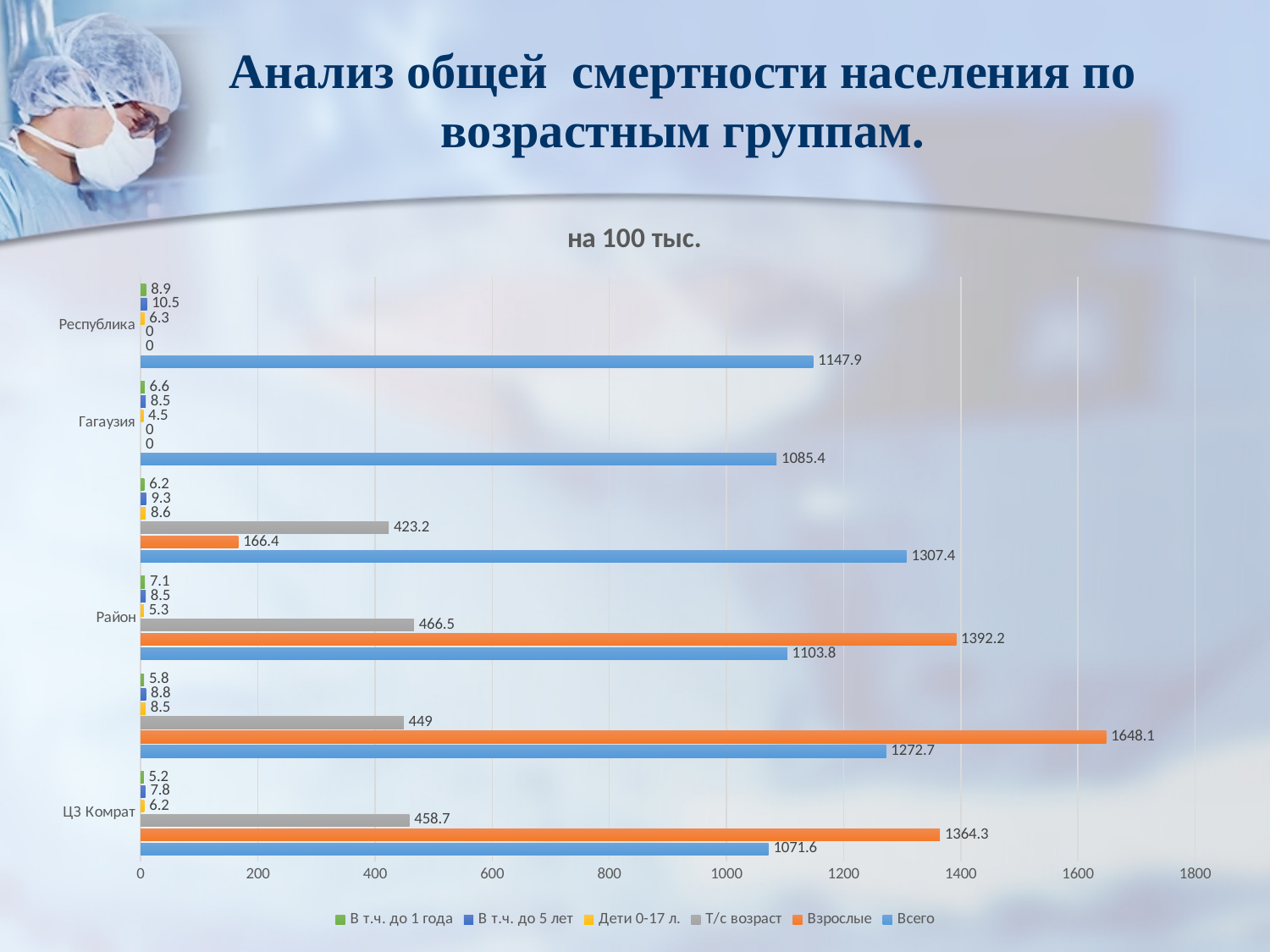

# Анализ общей  смертности населения по возрастным группам.

### Chart: на 100 тыс.

| Category | Всего | Взрослые | Т/с возраст | Дети 0-17 л. | В т.ч. до 5 лет | В т.ч. до 1 года |
|---|---|---|---|---|---|---|
| ЦЗ Комрат | 1071.6 | 1364.3 | 458.7 | 6.2 | 7.8 | 5.2 |
|  | 1272.7 | 1648.1 | 449.0 | 8.5 | 8.8 | 5.8 |
| Район | 1103.8 | 1392.2 | 466.5 | 5.3 | 8.5 | 7.1 |
|  | 1307.4 | 166.4 | 423.2 | 8.6 | 9.3 | 6.2 |
| Гагаузия | 1085.4 | 0.0 | 0.0 | 4.5 | 8.5 | 6.6 |
| Республика | 1147.9 | 0.0 | 0.0 | 6.3 | 10.5 | 8.9 |